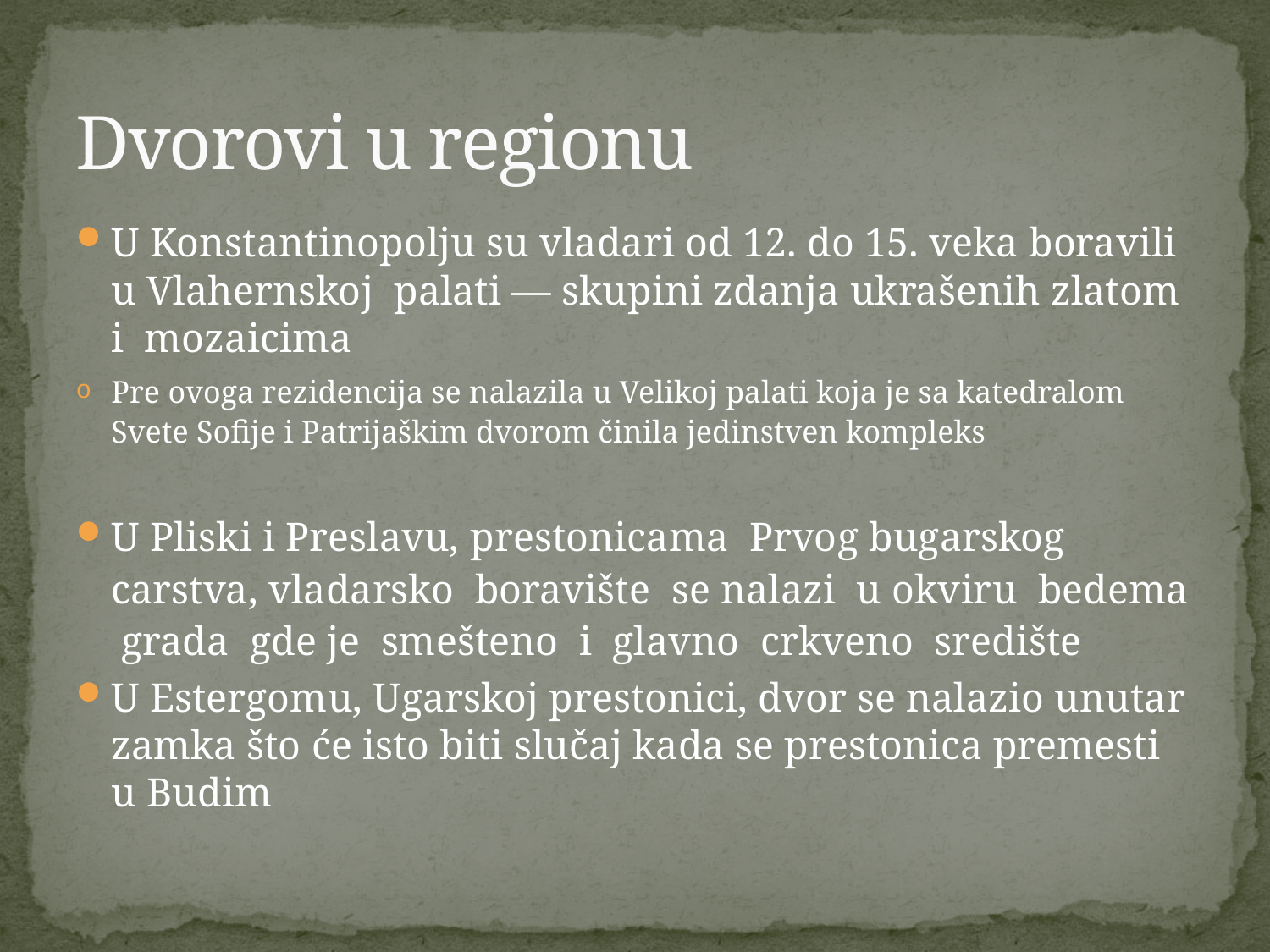

# Dvorovi u regionu
U Konstantinopolju su vladari od 12. do 15. veka boravili u Vlahernskoj  palati — skupini zdanja ukrašenih zlatom  i  mozaicima
Pre ovoga rezidencija se nalazila u Velikoj palati koja je sa katedralom Svete Sofije i Patrijaškim dvorom činila jedinstven kompleks

U Pliski i Preslavu, prestonicama  Prvog bugarskog carstva, vladarsko  boravište  se nalazi  u okviru  bedema  grada  gde je  smešteno  i  glavno  crkveno  središte
U Estergomu, Ugarskoj prestonici, dvor se nalazio unutar zamka što će isto biti slučaj kada se prestonica premesti u Budim